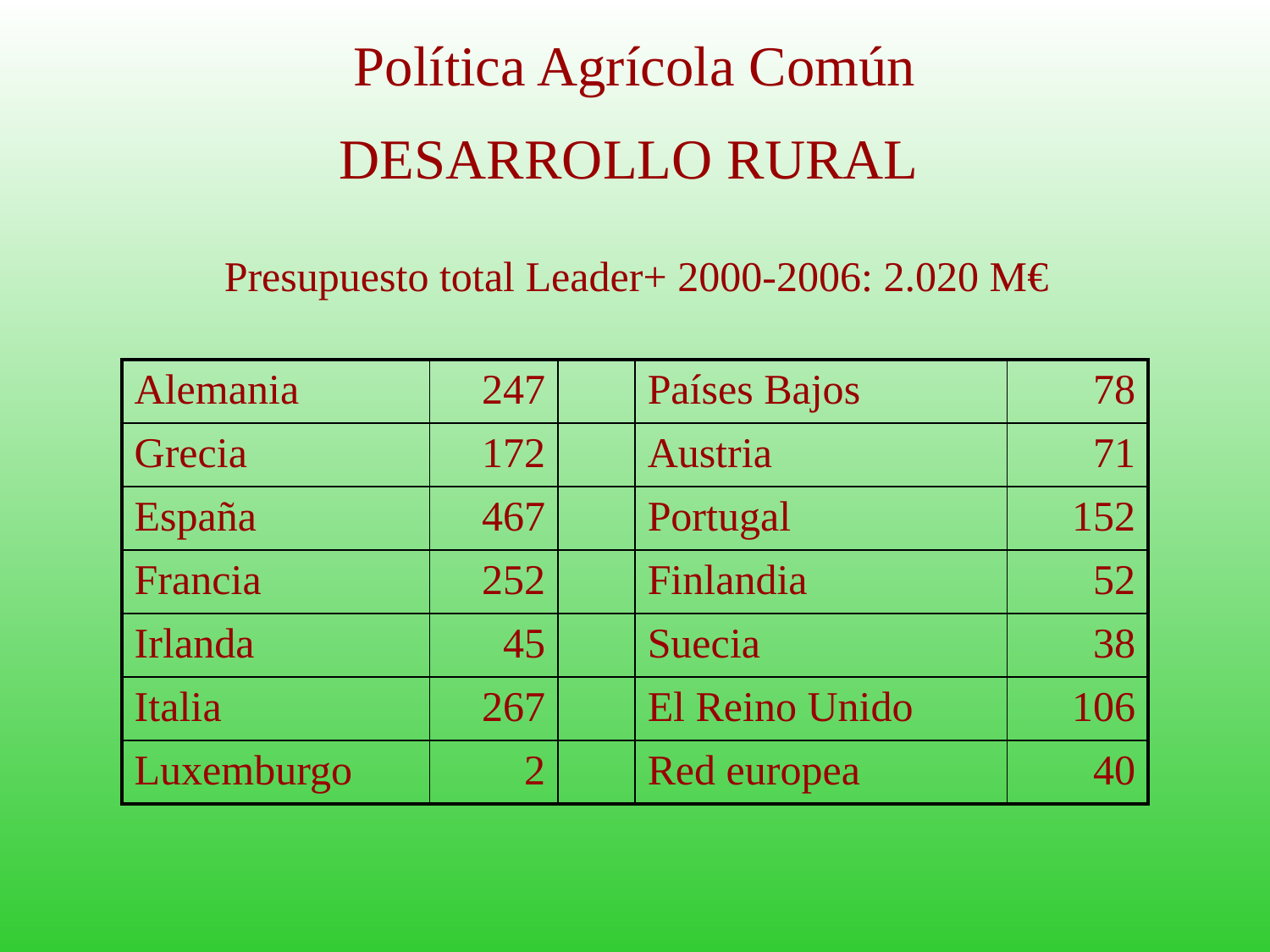

# Política Agrícola Común
DESARROLLO RURAL
Presupuesto total Leader+ 2000-2006: 2.020 M€
| Alemania | 247 |  | Países Bajos | 78 |
| --- | --- | --- | --- | --- |
| Grecia | 172 |  | Austria | 71 |
| España | 467 |  | Portugal | 152 |
| Francia | 252 |  | Finlandia | 52 |
| Irlanda | 45 |  | Suecia | 38 |
| Italia | 267 |  | El Reino Unido | 106 |
| Luxemburgo | 2 |  | Red europea | 40 |